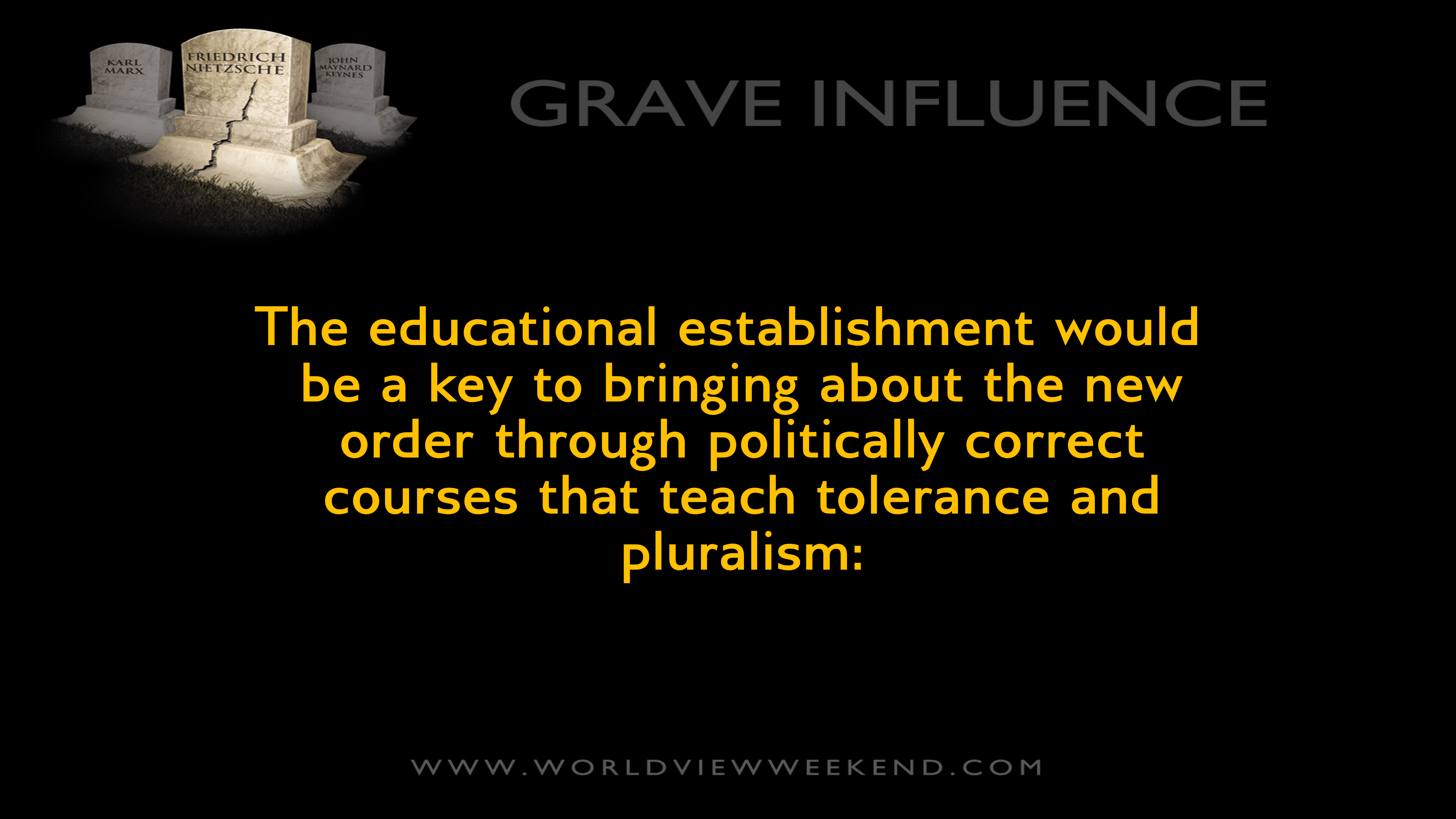

The educational establishment would be a key to bringing about the new order through politically correct courses that teach tolerance and pluralism: